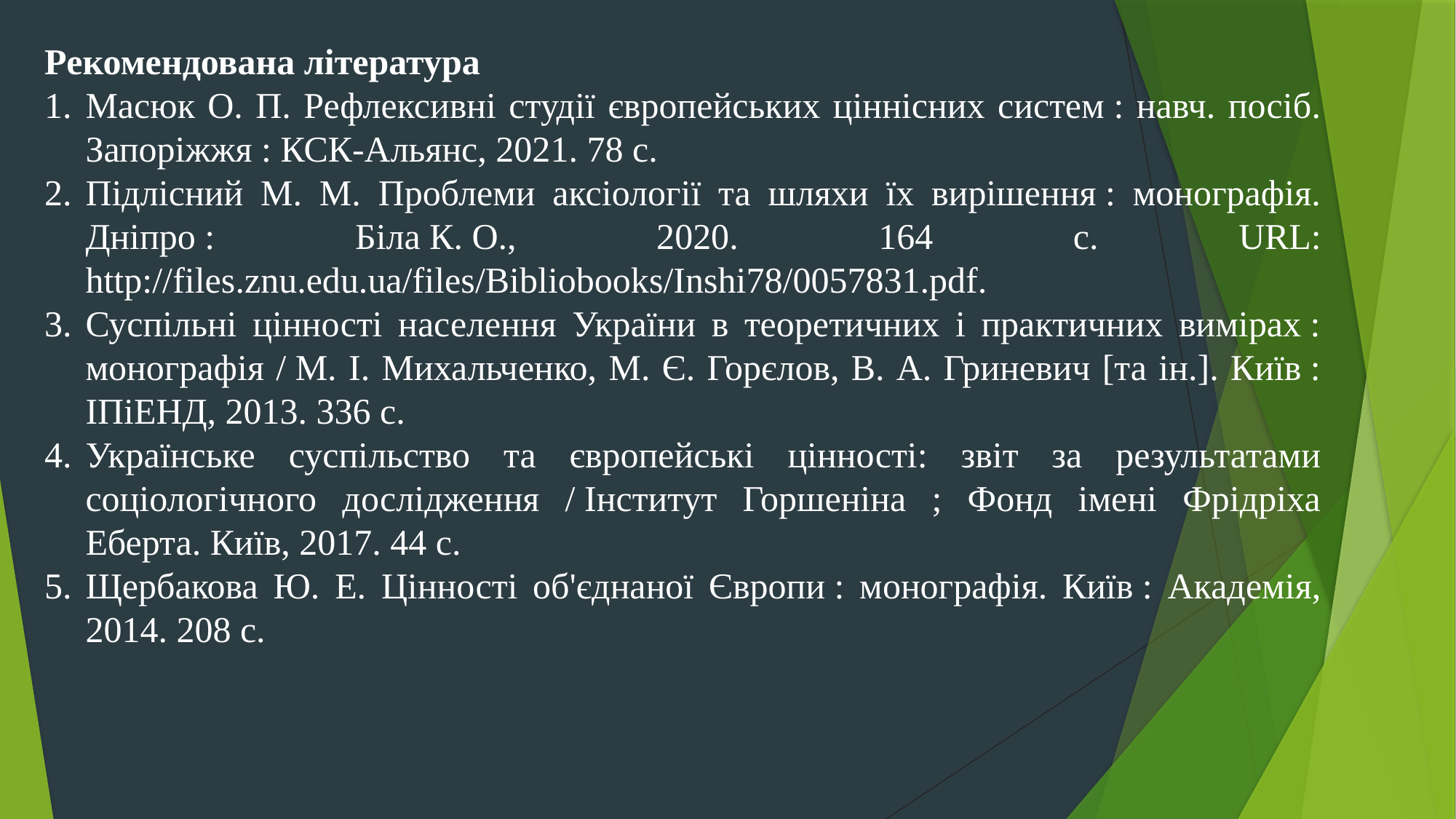

Рекомендована література
Масюк О. П. Рефлексивні студії європейських ціннісних систем : навч. посіб. Запоріжжя : КСК-Альянс, 2021. 78 с.
Підлісний М. М. Проблеми аксіології та шляхи їх вирішення : монографія. Дніпро : Біла К. О., 2020. 164 с. URL: http://files.znu.edu.ua/files/Bibliobooks/Inshi78/0057831.pdf.
Суспільні цінності населення України в теоретичних і практичних вимірах : монографія / М. І. Михальченко, М. Є. Горєлов, В. А. Гриневич [та ін.]. Київ : ІПіЕНД, 2013. 336 с.
Українське суспільство та європейські цінності: звіт за результатами соціологічного дослідження / Інститут Горшеніна ; Фонд імені Фрідріха Еберта. Київ, 2017. 44 с.
Щербакова Ю. Е. Цінності об'єднаної Європи : монографія. Київ : Академія, 2014. 208 с.